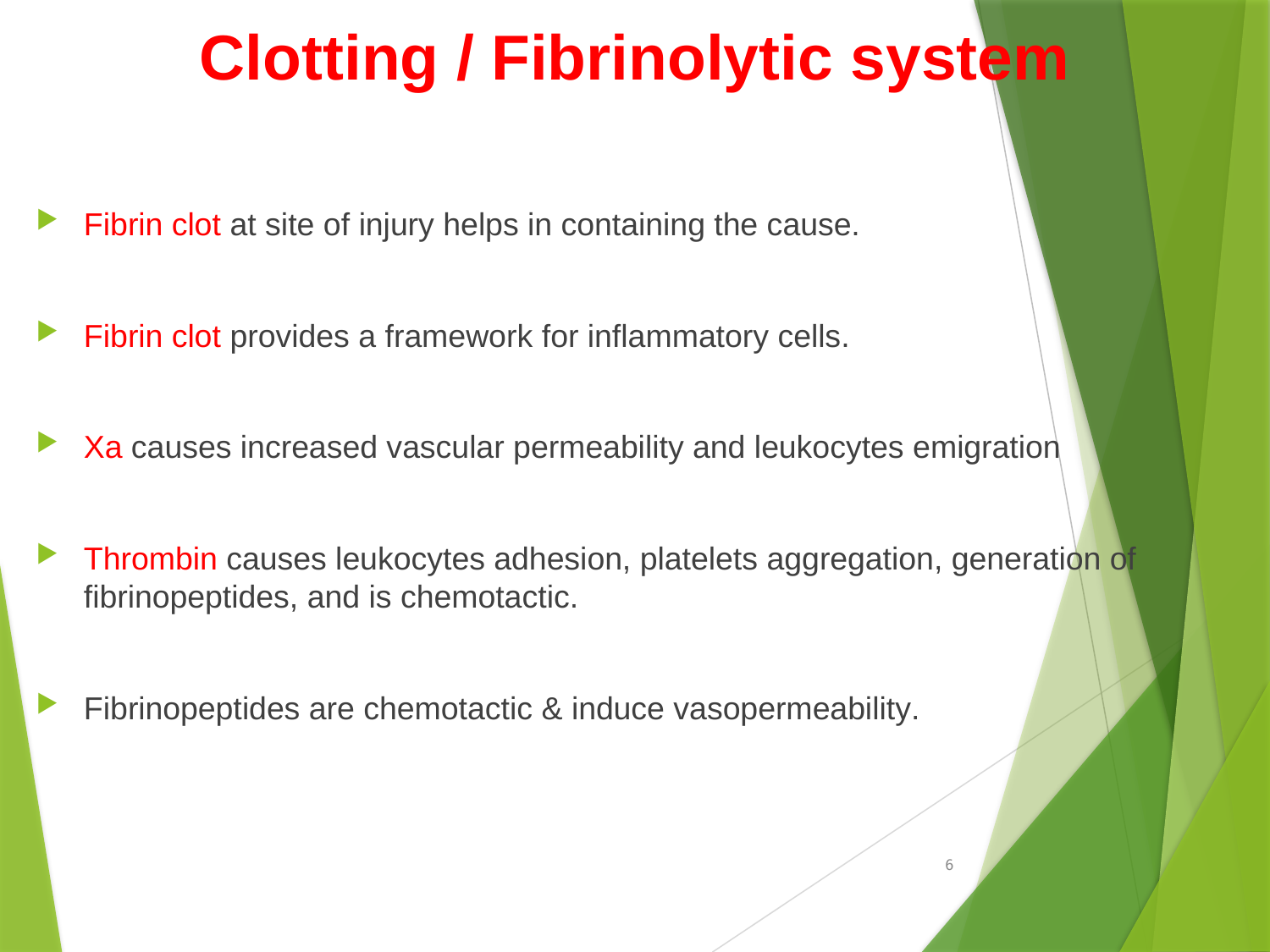

# Clotting / Fibrinolytic system
Fibrin clot at site of injury helps in containing the cause.

Fibrin clot provides a framework for inflammatory cells.

Xa causes increased vascular permeability and leukocytes emigration

Thrombin causes leukocytes adhesion, platelets aggregation, generation of fibrinopeptides, and is chemotactic.

Fibrinopeptides are chemotactic & induce vasopermeability.
6